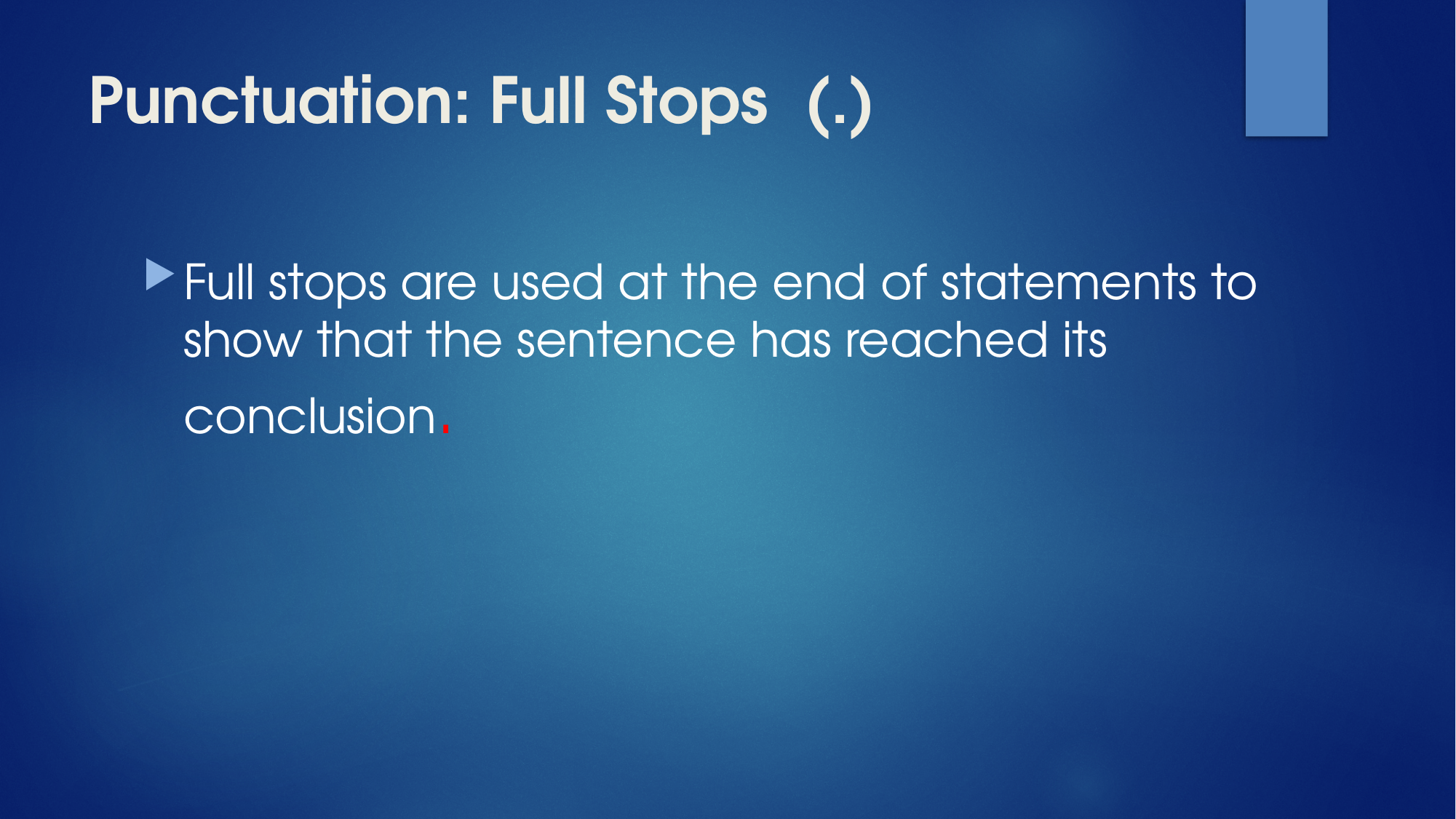

# Punctuation: Full Stops  (.)
Full stops are used at the end of statements to show that the sentence has reached its conclusion.